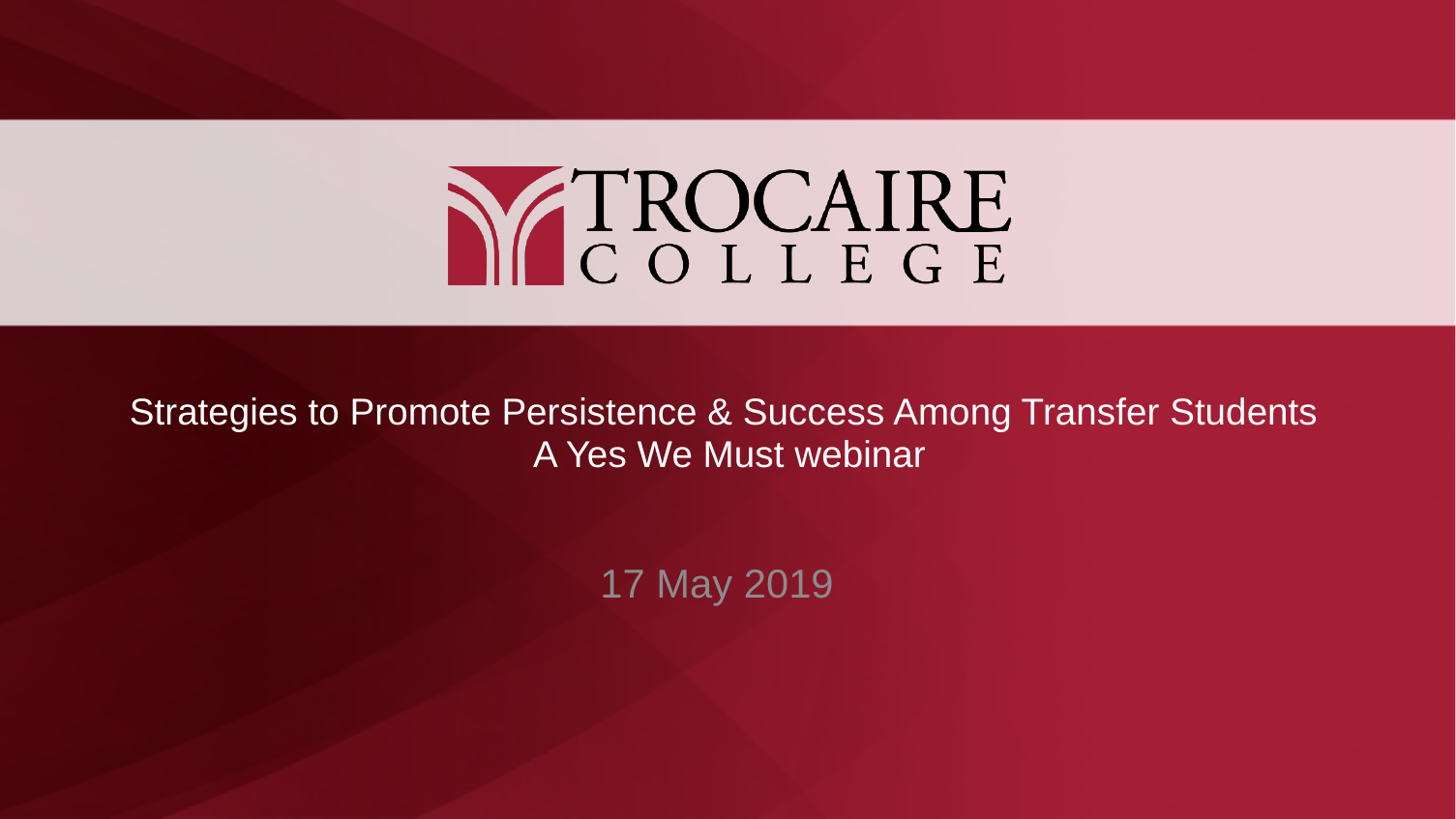

# Strategies to Promote Persistence & Success Among Transfer Students A Yes We Must webinar
17 May 2019